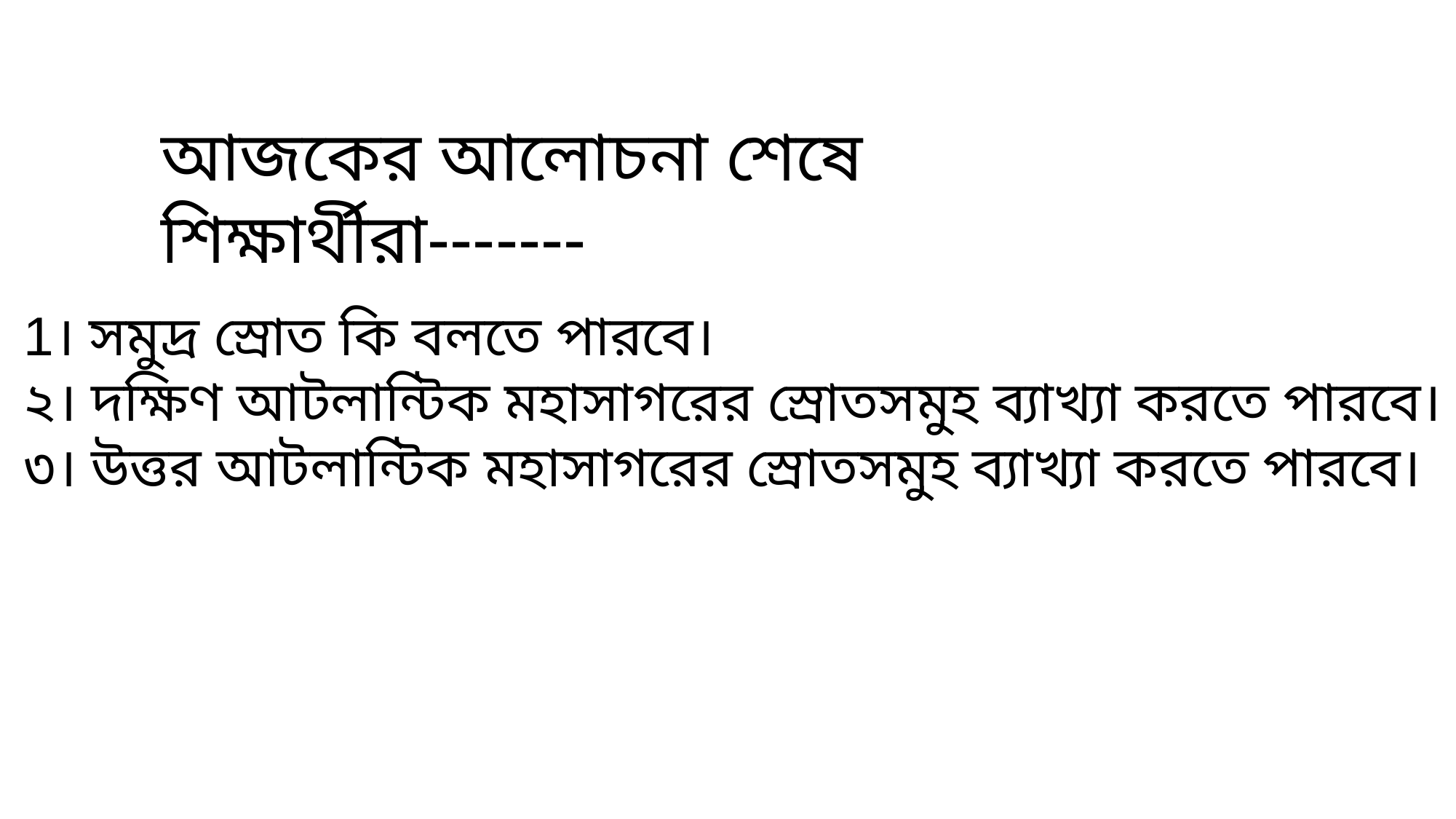

আজকের আলোচনা শেষে শিক্ষার্থীরা-------
1। সমুদ্র স্রোত কি বলতে পারবে।
২। দক্ষিণ আটলান্টিক মহাসাগরের স্রোতসমুহ ব্যাখ্যা করতে পারবে।
৩। উত্তর আটলান্টিক মহাসাগরের স্রোতসমুহ ব্যাখ্যা করতে পারবে।